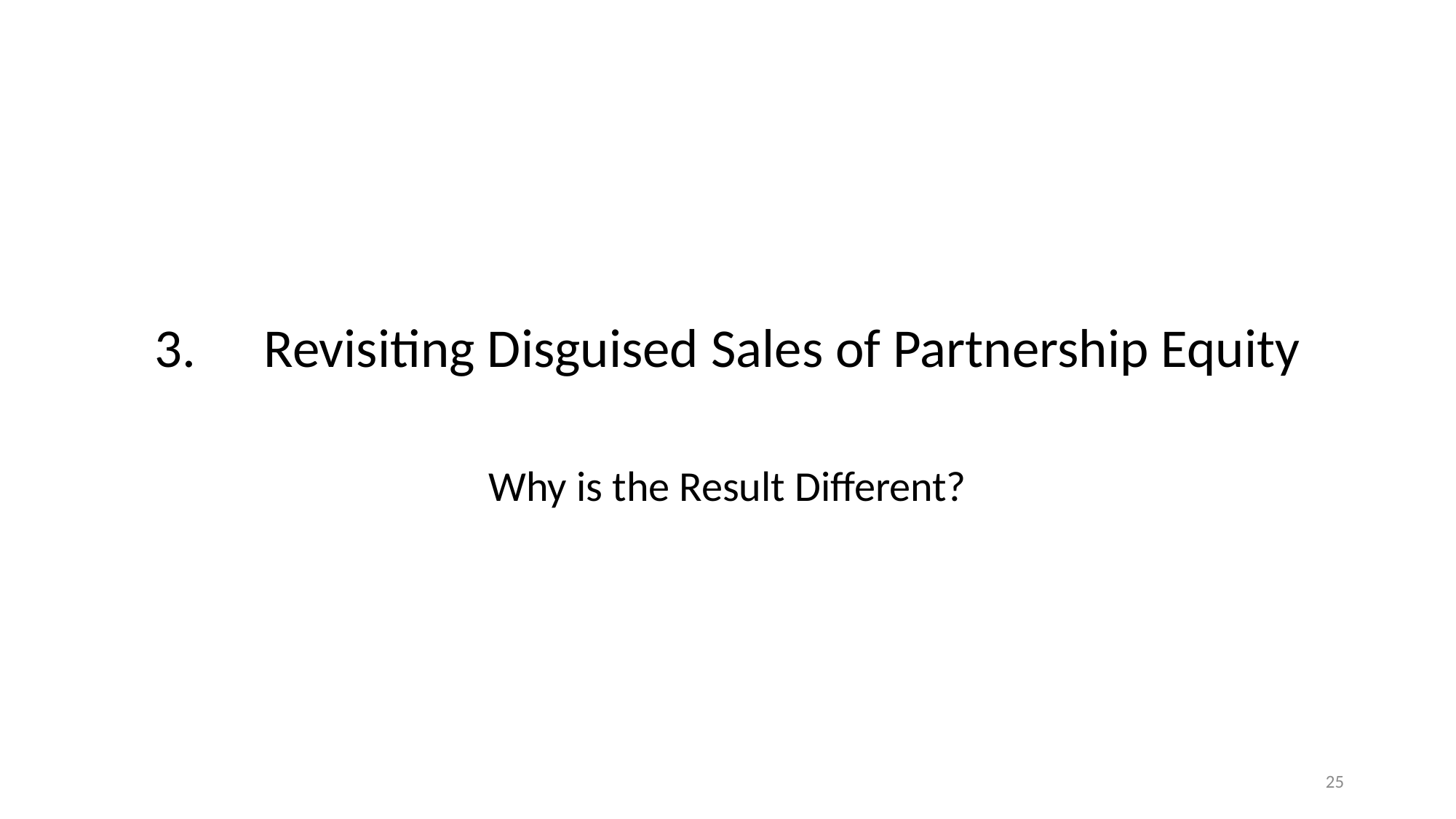

3.	Revisiting Disguised Sales of Partnership Equity

Why is the Result Different?

25